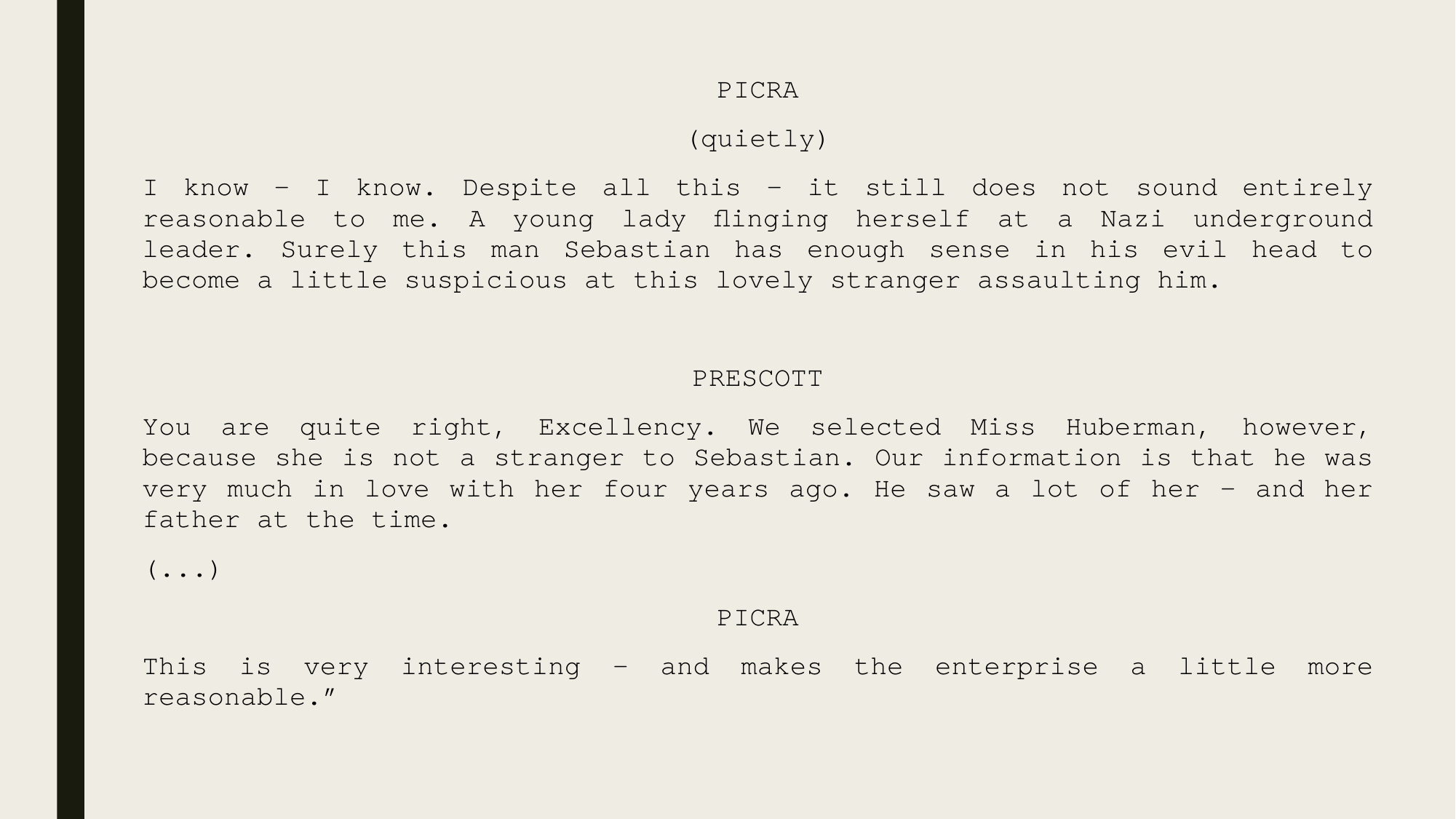

PICRA
(quietly)
I know – I know. Despite all this – it still does not sound entirely reasonable to me. A young lady flinging herself at a Nazi underground leader. Surely this man Sebastian has enough sense in his evil head to become a little suspicious at this lovely stranger assaulting him.

PRESCOTT
You are quite right, Excellency. We selected Miss Huberman, however, because she is not a stranger to Sebastian. Our information is that he was very much in love with her four years ago. He saw a lot of her – and her father at the time.
(...)
PICRA
This is very interesting – and makes the enterprise a little more reasonable.”